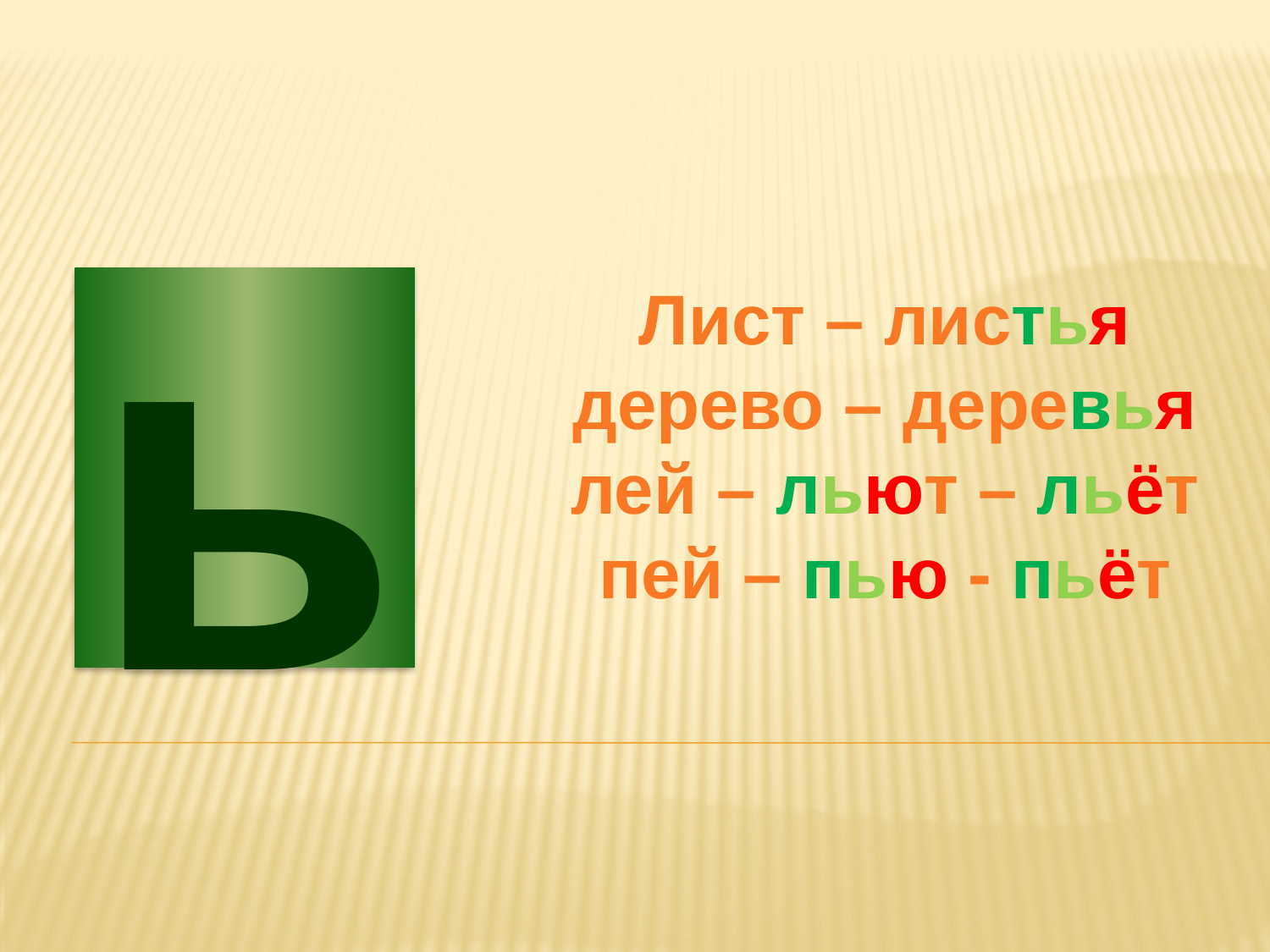

ь
Лист – листья
дерево – деревья
лей – льют – льёт
пей – пью - пьёт